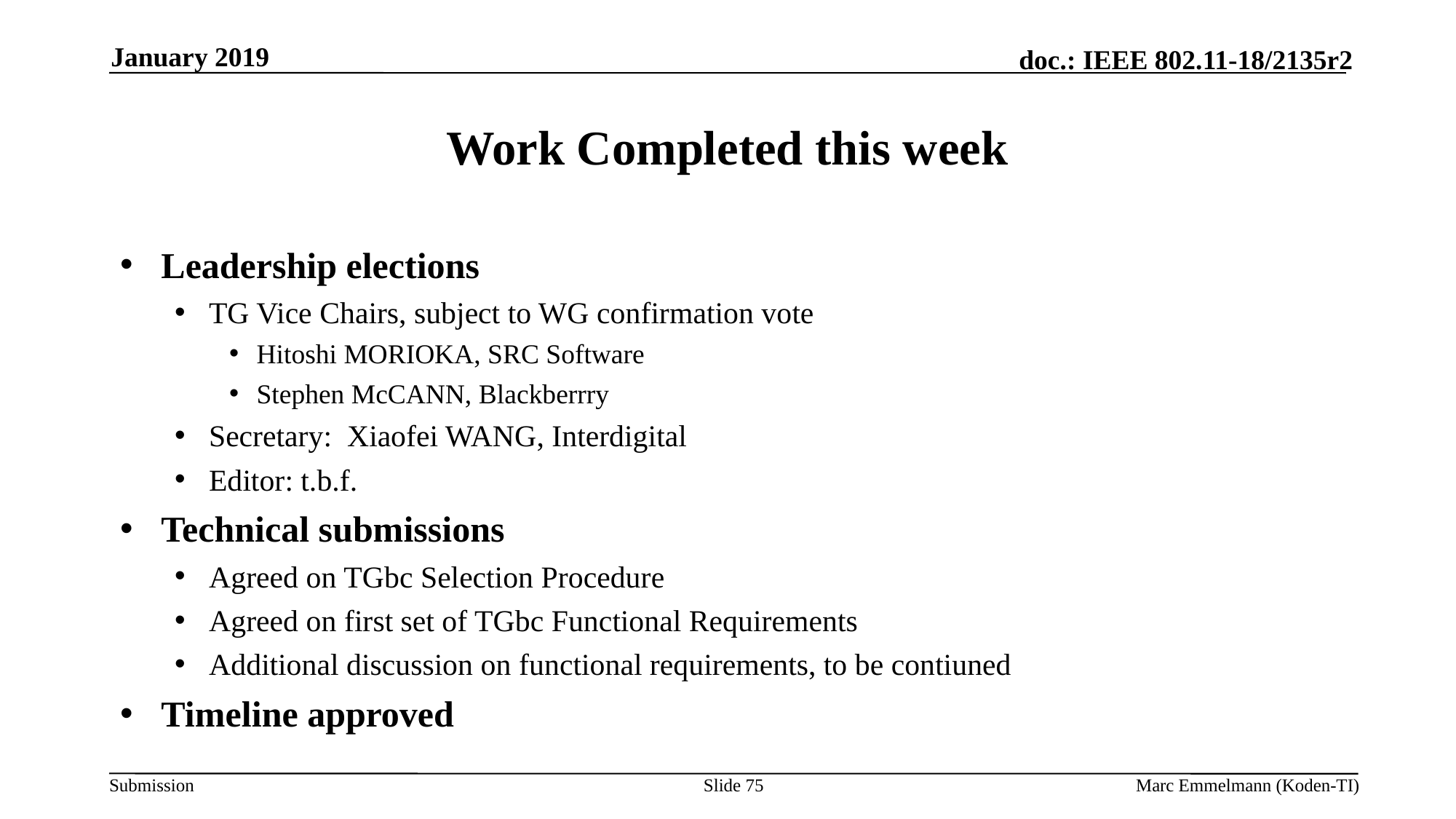

January 2019
# Work Completed this week
Leadership elections
TG Vice Chairs, subject to WG confirmation vote
Hitoshi MORIOKA, SRC Software
Stephen McCANN, Blackberrry
Secretary:  Xiaofei WANG, Interdigital
Editor: t.b.f.
Technical submissions
Agreed on TGbc Selection Procedure
Agreed on first set of TGbc Functional Requirements
Additional discussion on functional requirements, to be contiuned
Timeline approved

Slide 75
Marc Emmelmann (Koden-TI)